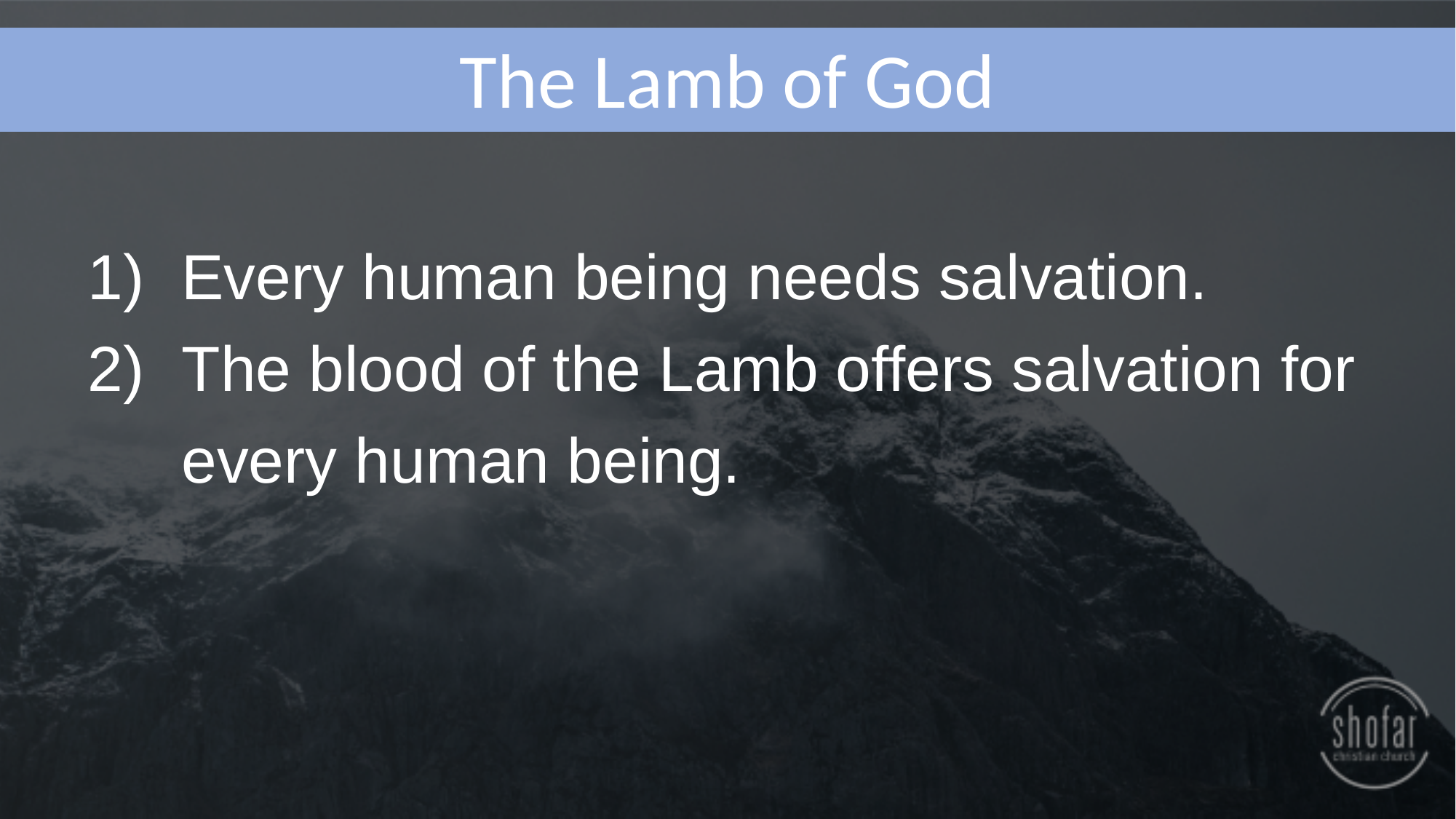

The Lamb of God

Every human being needs salvation.
The blood of the Lamb offers salvation for every human being.